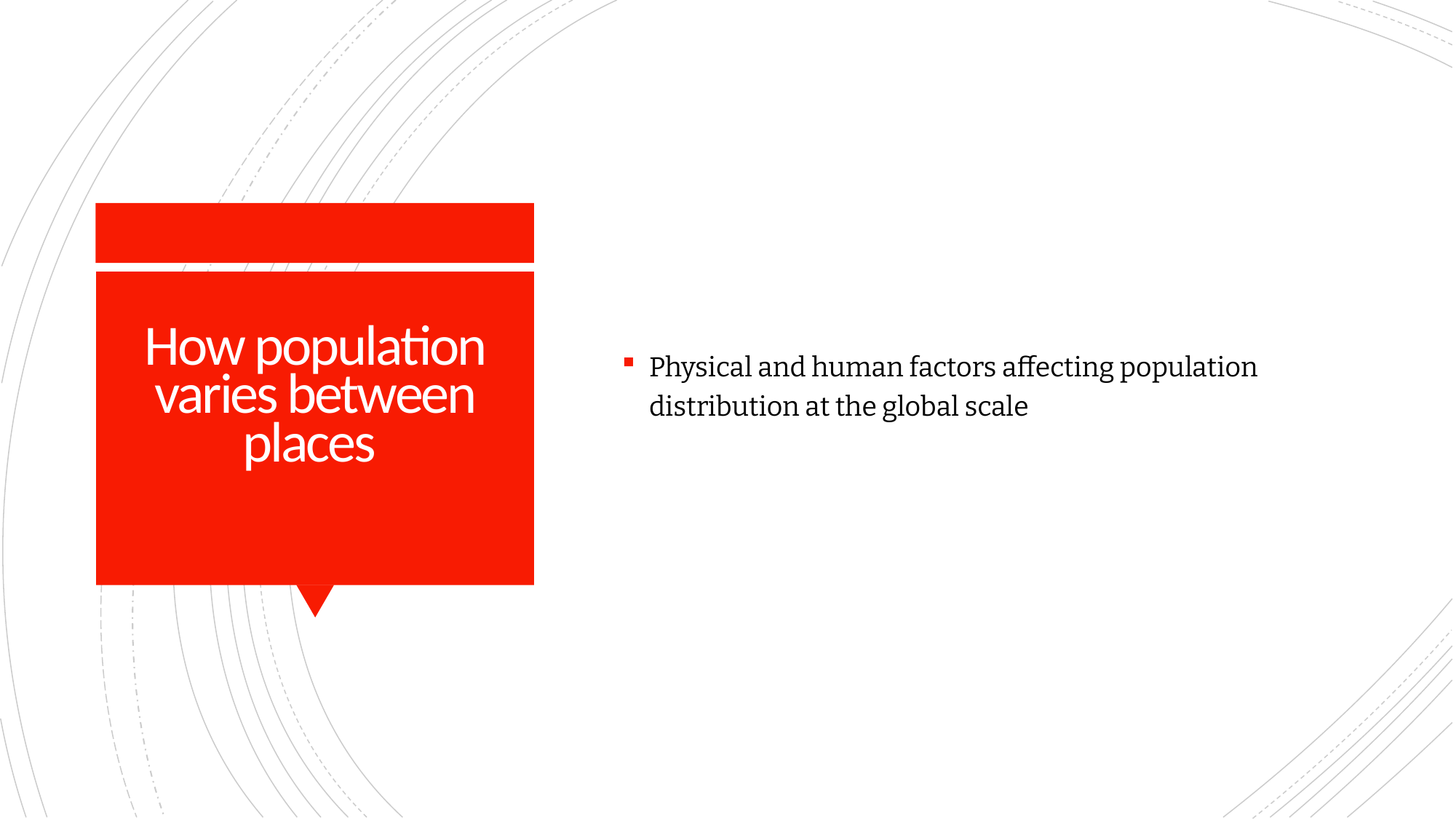

Physical and human factors affecting population distribution at the global scale

# How population varies between places